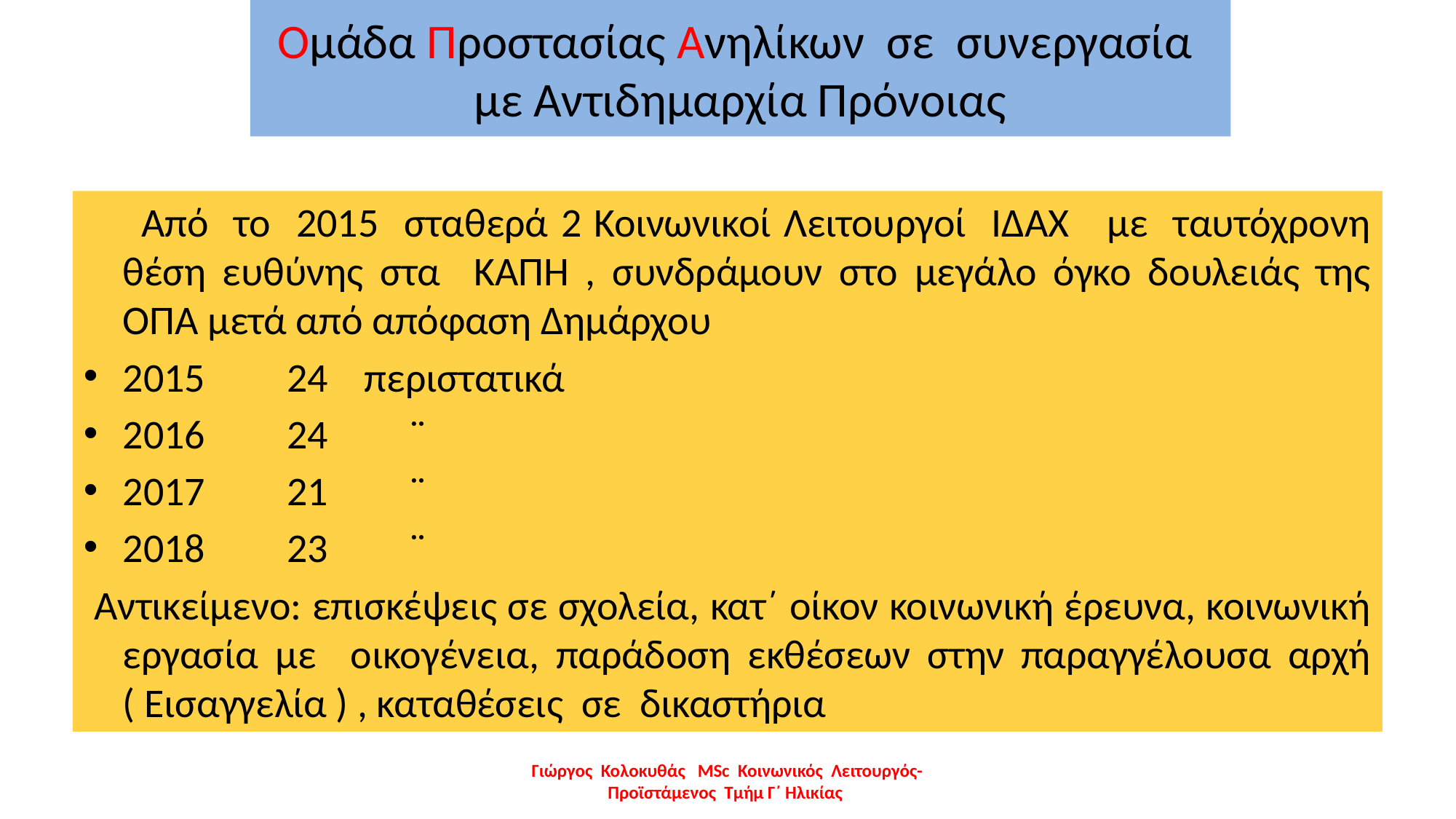

# Ομάδα Προστασίας Ανηλίκων  σε  συνεργασία  με Αντιδημαρχία Πρόνοιας
     Από  το  2015  σταθερά 2 Κοινωνικοί Λειτουργοί  ΙΔΑΧ   με  ταυτόχρονη θέση ευθύνης στα  ΚΑΠΗ , συνδράμουν στο μεγάλο όγκο δουλειάς της ΟΠΑ μετά από απόφαση Δημάρχου
2015         24    περιστατικά
2016         24         ¨
2017         21         ¨
2018         23         ¨
 Αντικείμενο: επισκέψεις σε σχολεία, κατ΄ οίκον κοινωνική έρευνα, κοινωνική εργασία με  οικογένεια, παράδοση εκθέσεων στην παραγγέλουσα αρχή ( Εισαγγελία ) , καταθέσεις  σε  δικαστήρια
Γιώργος  Κολοκυθάς   MSc  Κοινωνικός  Λειτουργός-Προϊστάμενος  Τμήμ Γ΄ Ηλικίας